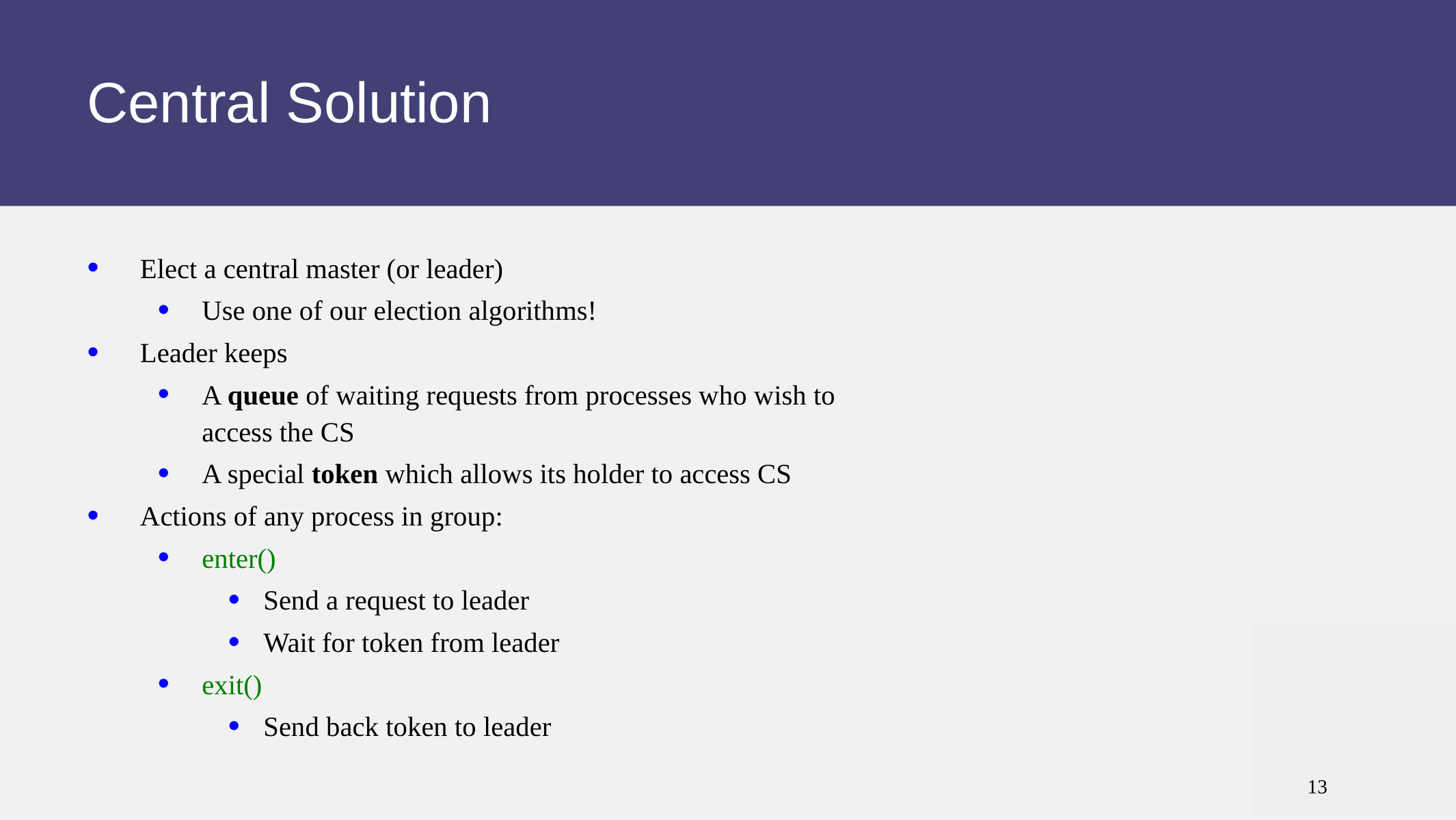

# Central Solution
Elect a central master (or leader)
Use one of our election algorithms!
Leader keeps
A queue of waiting requests from processes who wish to access the CS
A special token which allows its holder to access CS
Actions of any process in group:
enter()
Send a request to leader
Wait for token from leader
exit()
Send back token to leader

13